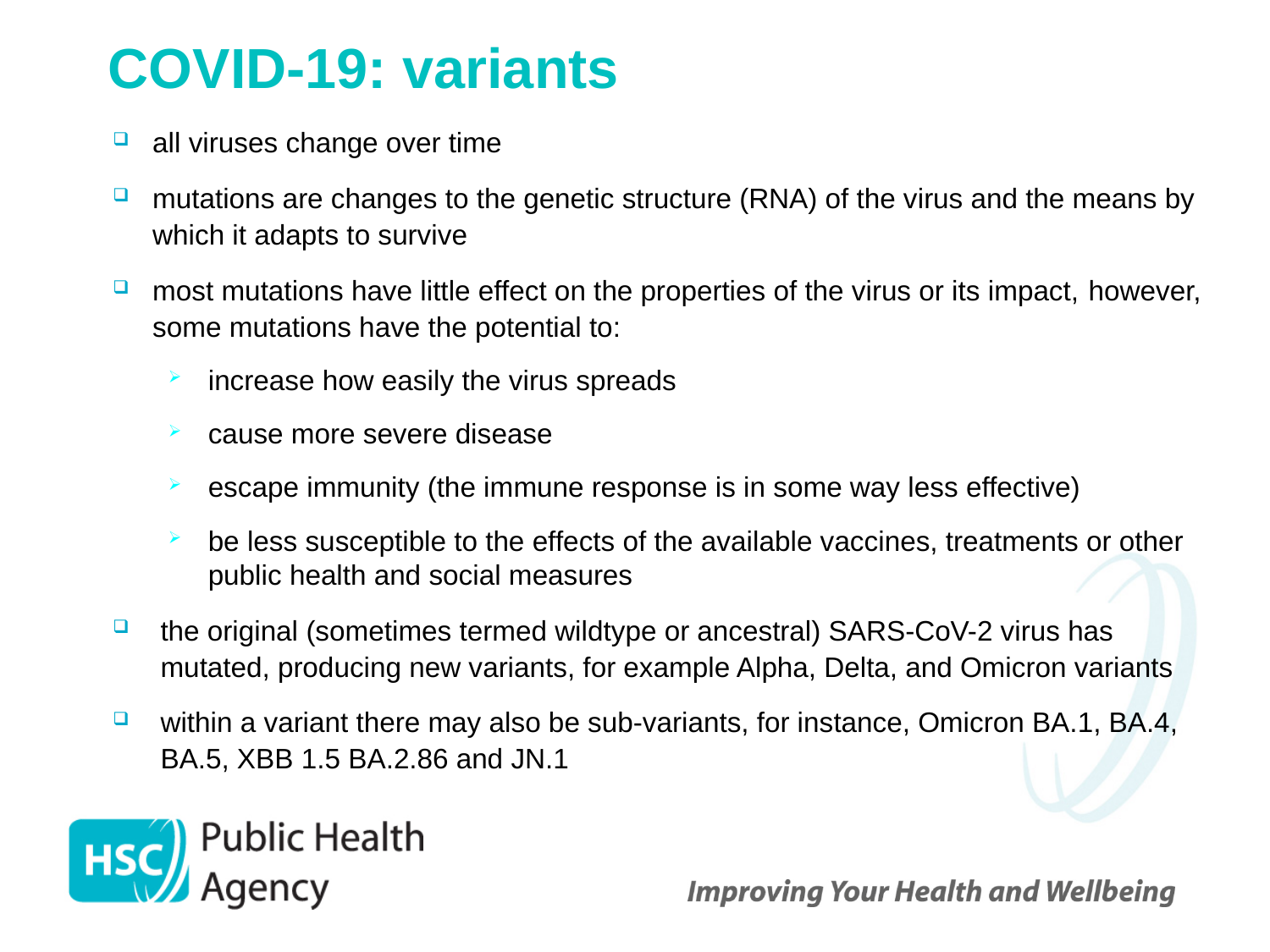

# COVID-19: variants
all viruses change over time
mutations are changes to the genetic structure (RNA) of the virus and the means by which it adapts to survive
most mutations have little effect on the properties of the virus or its impact, however, some mutations have the potential to:
increase how easily the virus spreads
cause more severe disease
escape immunity (the immune response is in some way less effective)
be less susceptible to the effects of the available vaccines, treatments or other public health and social measures
the original (sometimes termed wildtype or ancestral) SARS-CoV-2 virus has mutated, producing new variants, for example Alpha, Delta, and Omicron variants
within a variant there may also be sub-variants, for instance, Omicron BA.1, BA.4, BA.5, XBB 1.5 BA.2.86 and JN.1